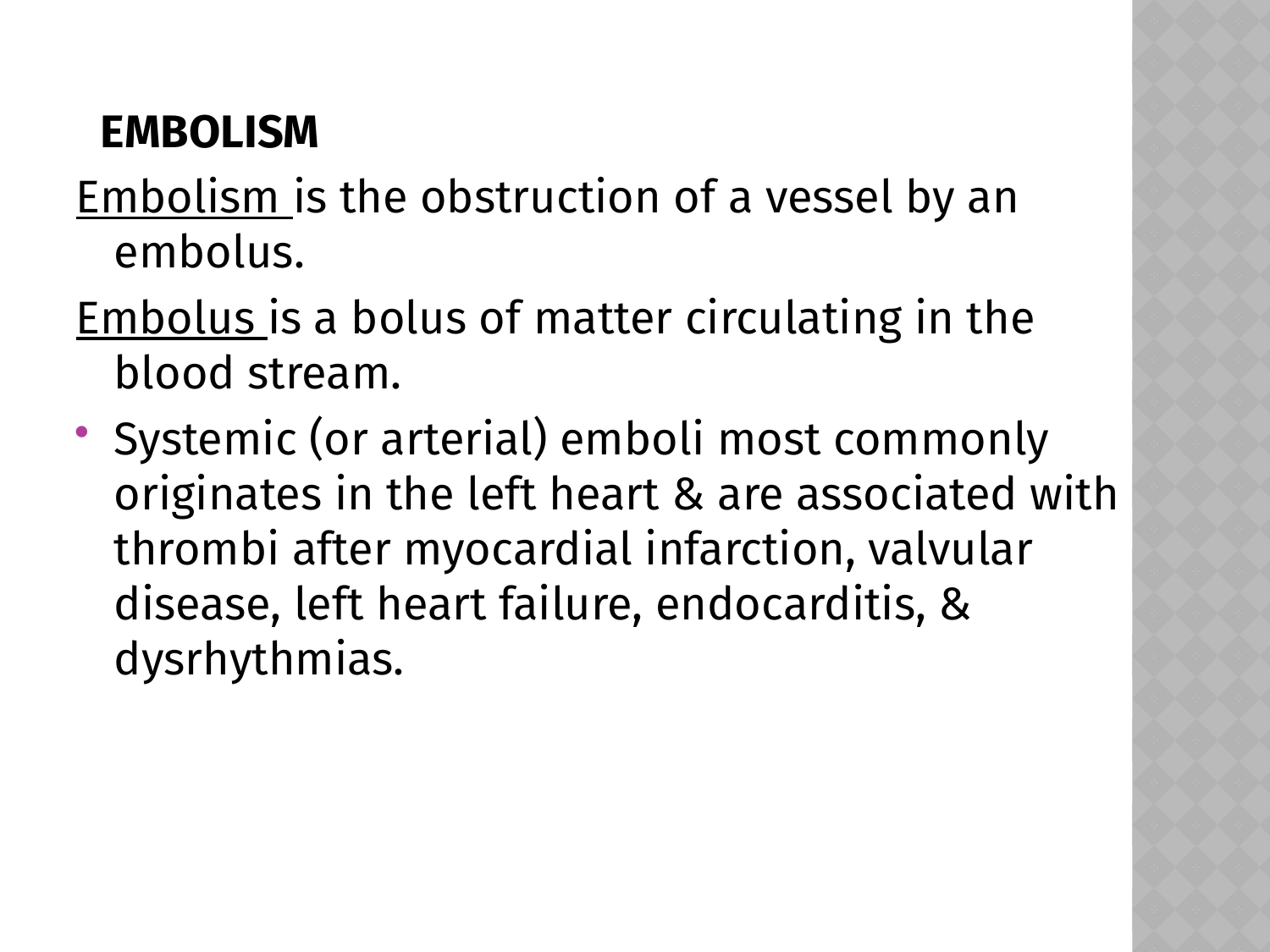

#
  EMBOLISM
Embolism is the obstruction of a vessel by an embolus.
Embolus is a bolus of matter circulating in the blood stream.
Systemic (or arterial) emboli most commonly originates in the left heart & are associated with thrombi after myocardial infarction, valvular disease, left heart failure, endocarditis, & dysrhythmias.